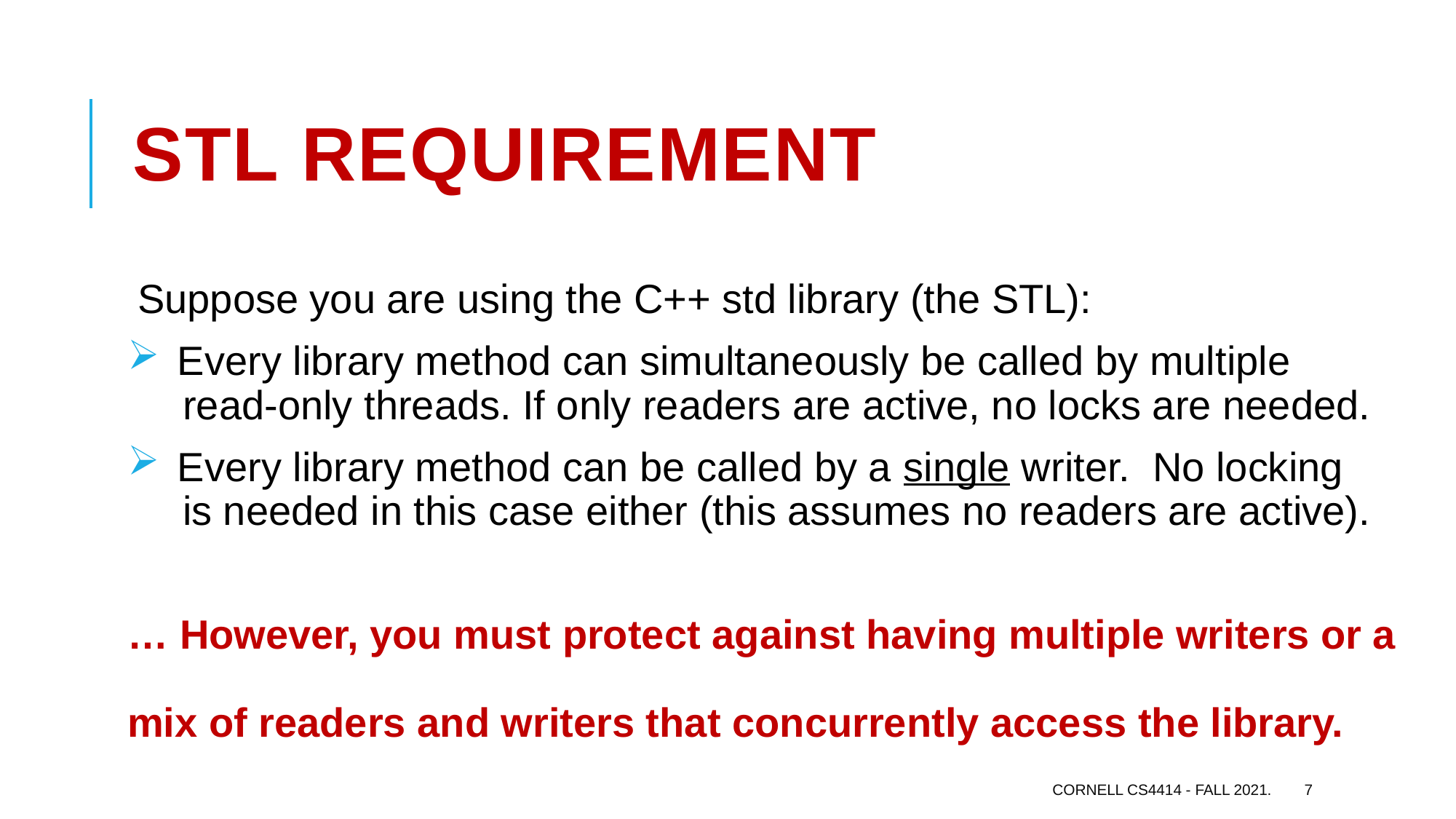

# STL Requirement
Suppose you are using the C++ std library (the STL):
  Every library method can simultaneously be called by multiple
    read-only threads. If only readers are active, no locks are needed.
  Every library method can be called by a single writer.  No locking
    is needed in this case either (this assumes no readers are active).

… However, you must protect against having multiple writers or a
mix of readers and writers that concurrently access the library.
Cornell CS4414 - Fall 2021.
7